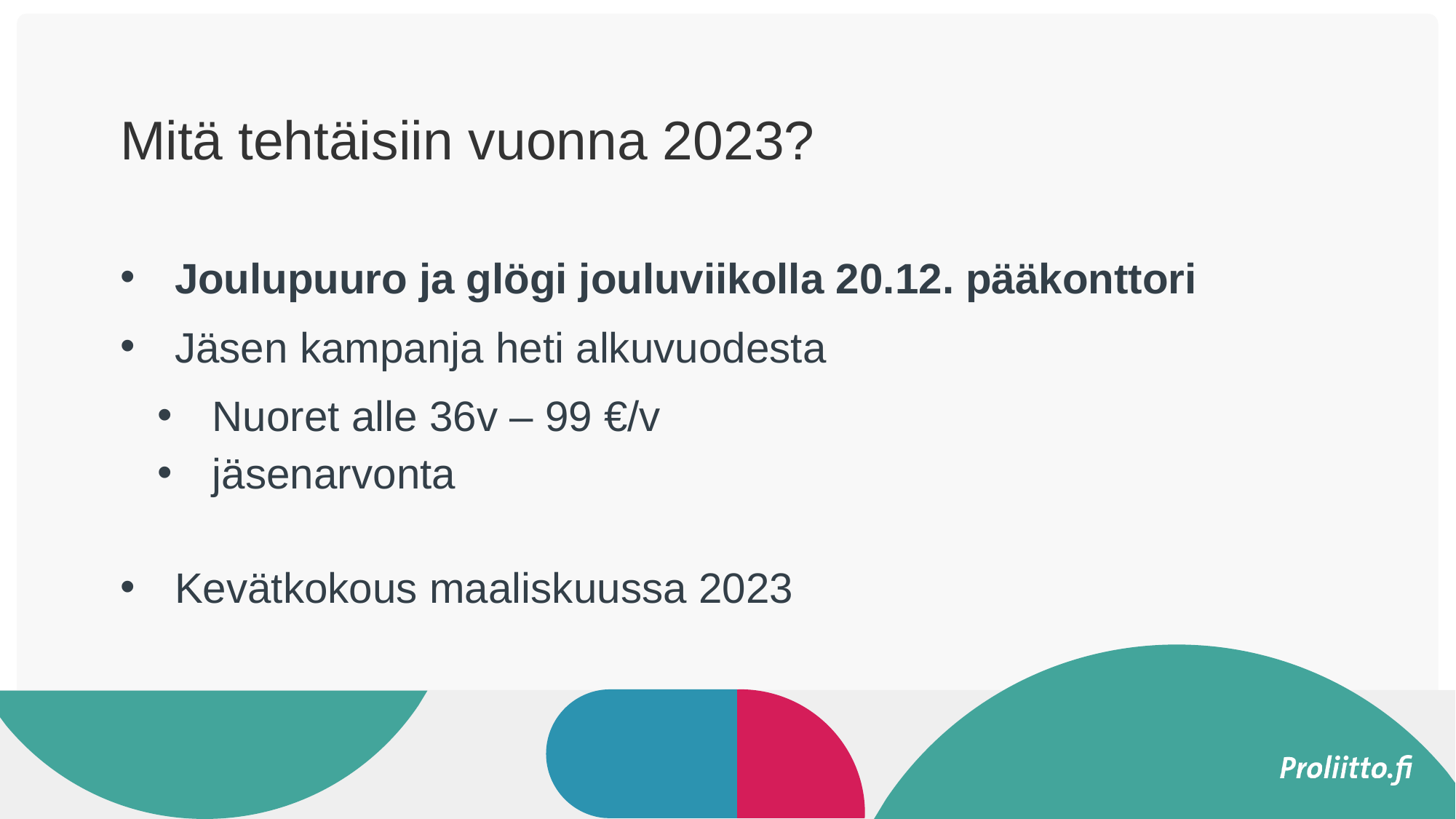

# Mitä tehtäisiin vuonna 2023?
Joulupuuro ja glögi jouluviikolla 20.12. pääkonttori
Jäsen kampanja heti alkuvuodesta
Nuoret alle 36v – 99 €/v
jäsenarvonta

Kevätkokous maaliskuussa 2023